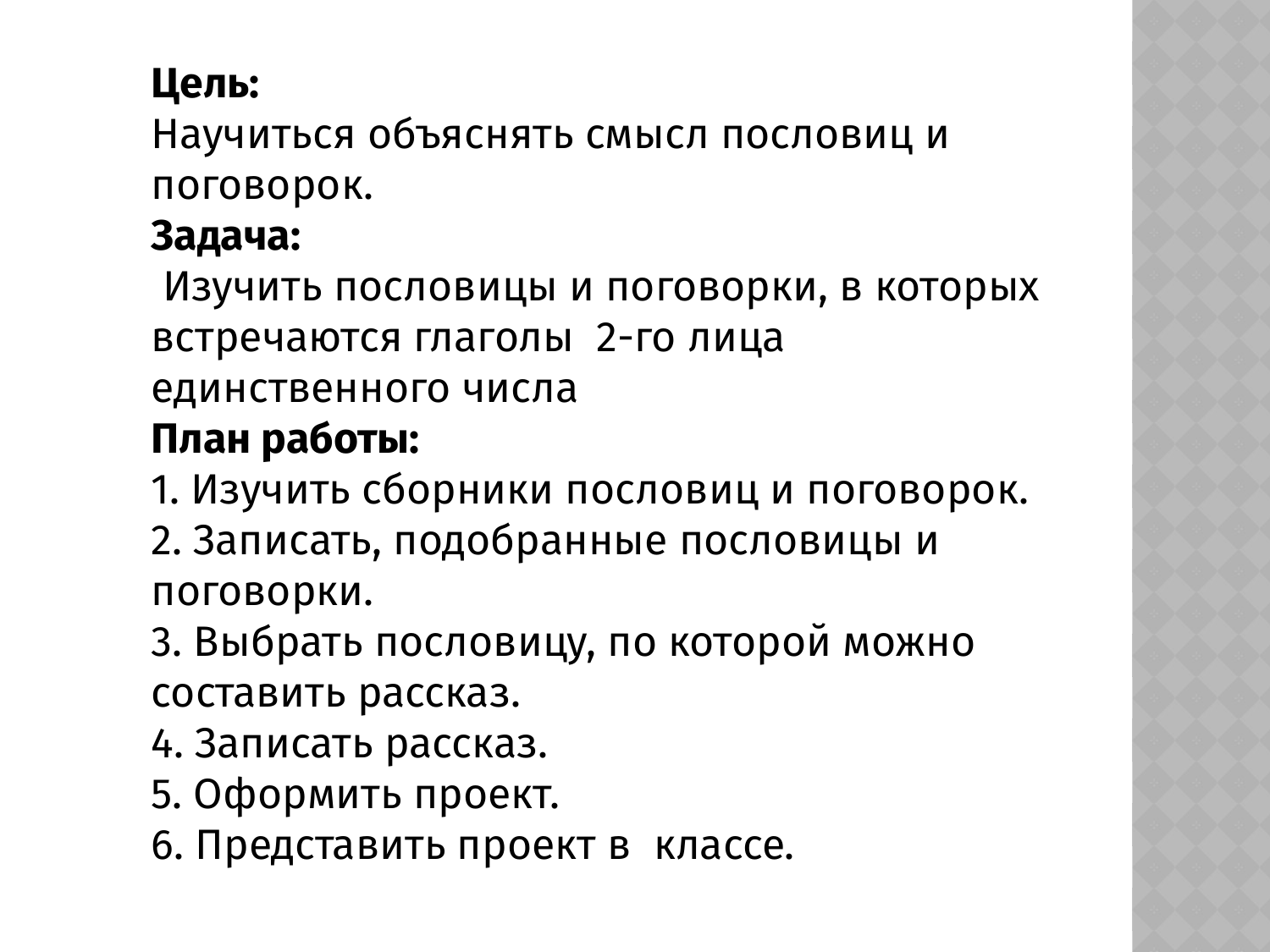

Цель:
Научиться объяснять смысл пословиц и поговорок.
Задача:
 Изучить пословицы и поговорки, в которых встречаются глаголы  2-го лица единственного числа
План работы:
1. Изучить сборники пословиц и поговорок.
2. Записать, подобранные пословицы и поговорки.
3. Выбрать пословицу, по которой можно составить рассказ.
4. Записать рассказ.
5. Оформить проект.
6. Представить проект в  классе.